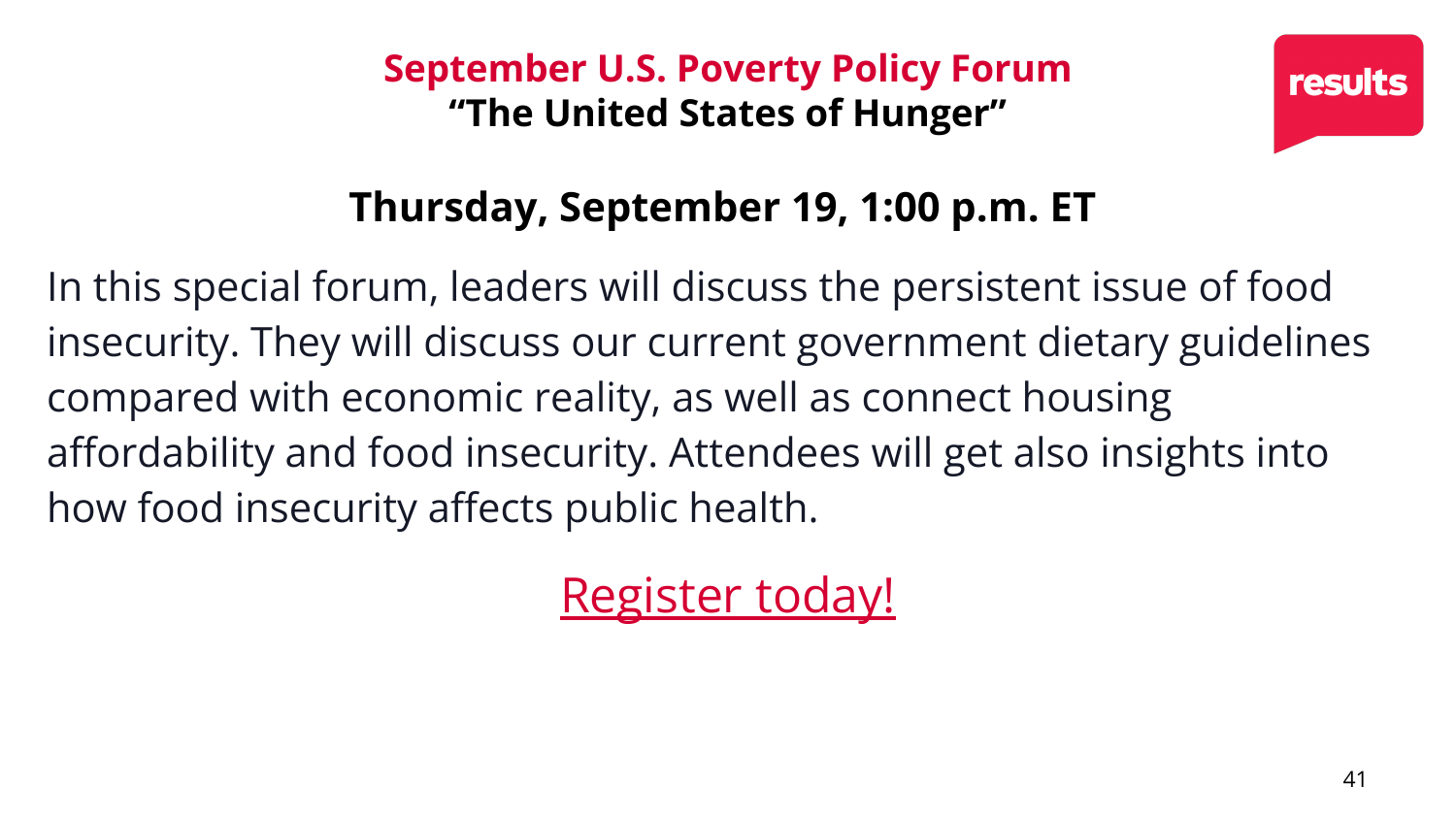

# September U.S. Poverty Policy Forum “The United States of Hunger”
Thursday, September 19, 1:00 p.m. ET
In this special forum, leaders will discuss the persistent issue of food insecurity. They will discuss our current government dietary guidelines compared with economic reality, as well as connect housing affordability and food insecurity. Attendees will get also insights into how food insecurity affects public health.
Register today!

41